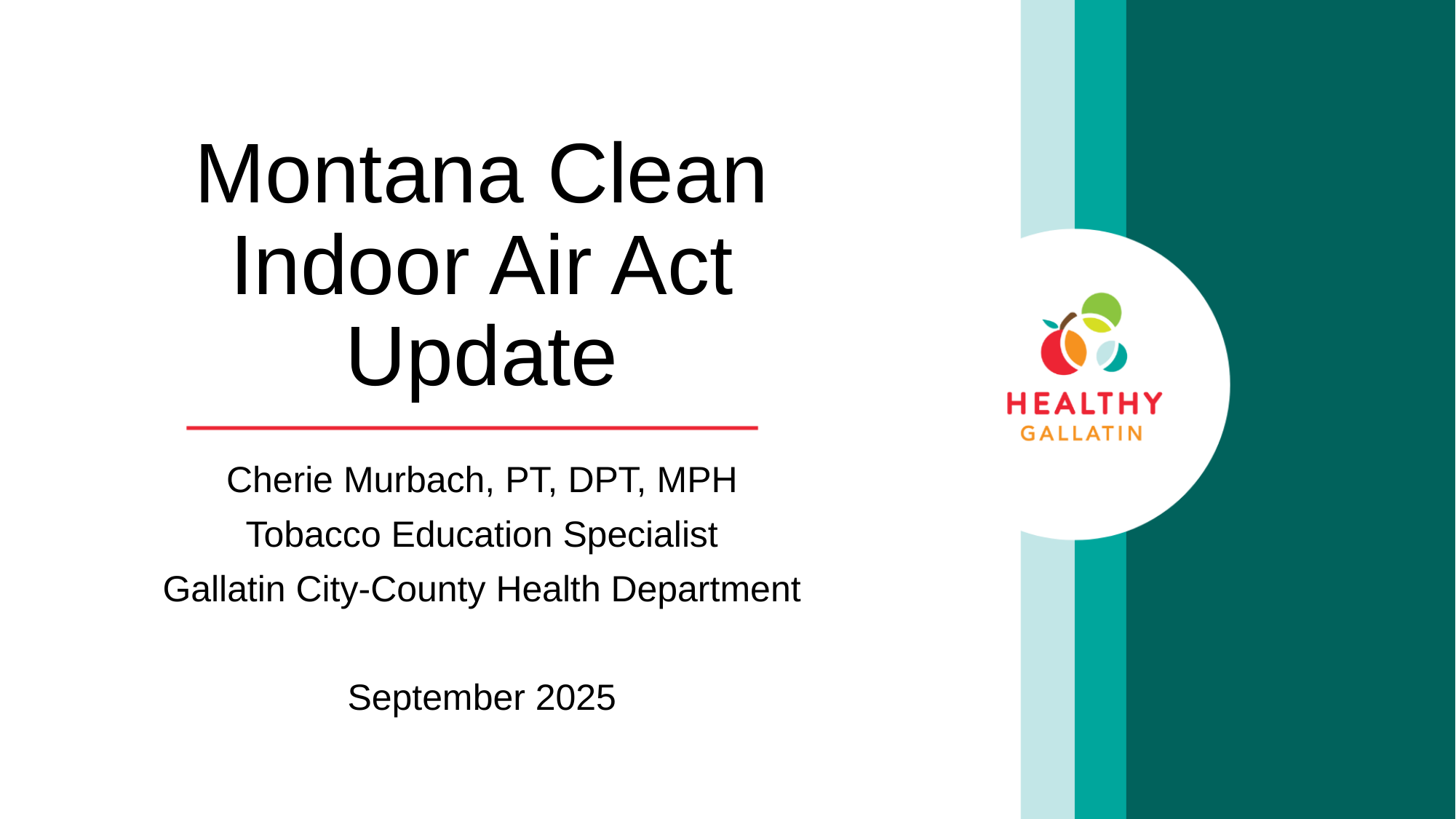

# Montana Clean Indoor Air Act Update
Cherie Murbach, PT, DPT, MPH
Tobacco Education Specialist
Gallatin City-County Health Department

September 2025